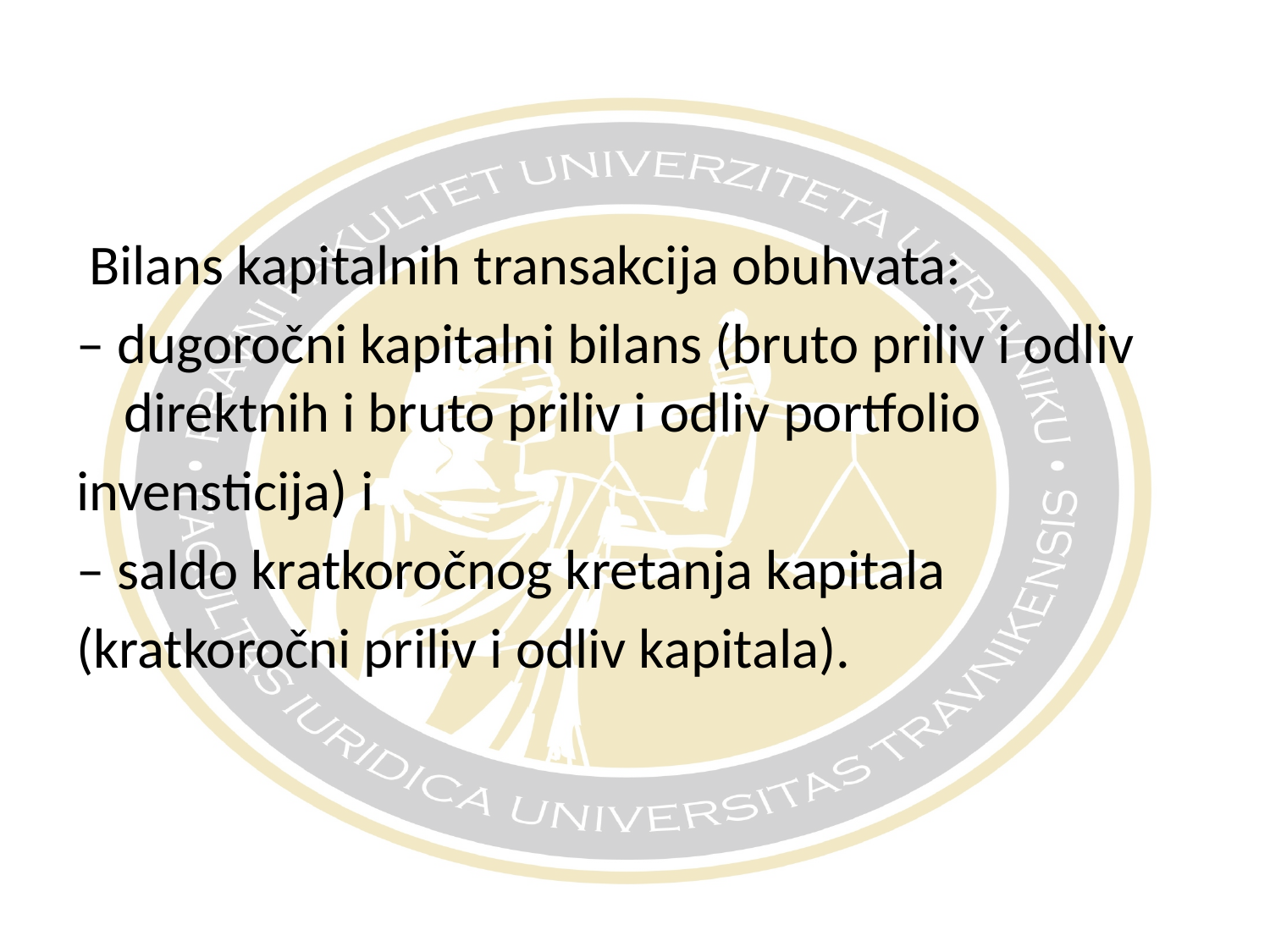

Bilans kapitalnih transakcija obuhvata:
– dugoročni kapitalni bilans (bruto priliv i odliv direktnih i bruto priliv i odliv portfolio
invensticija) i
– saldo kratkoročnog kretanja kapitala
(kratkoročni priliv i odliv kapitala).